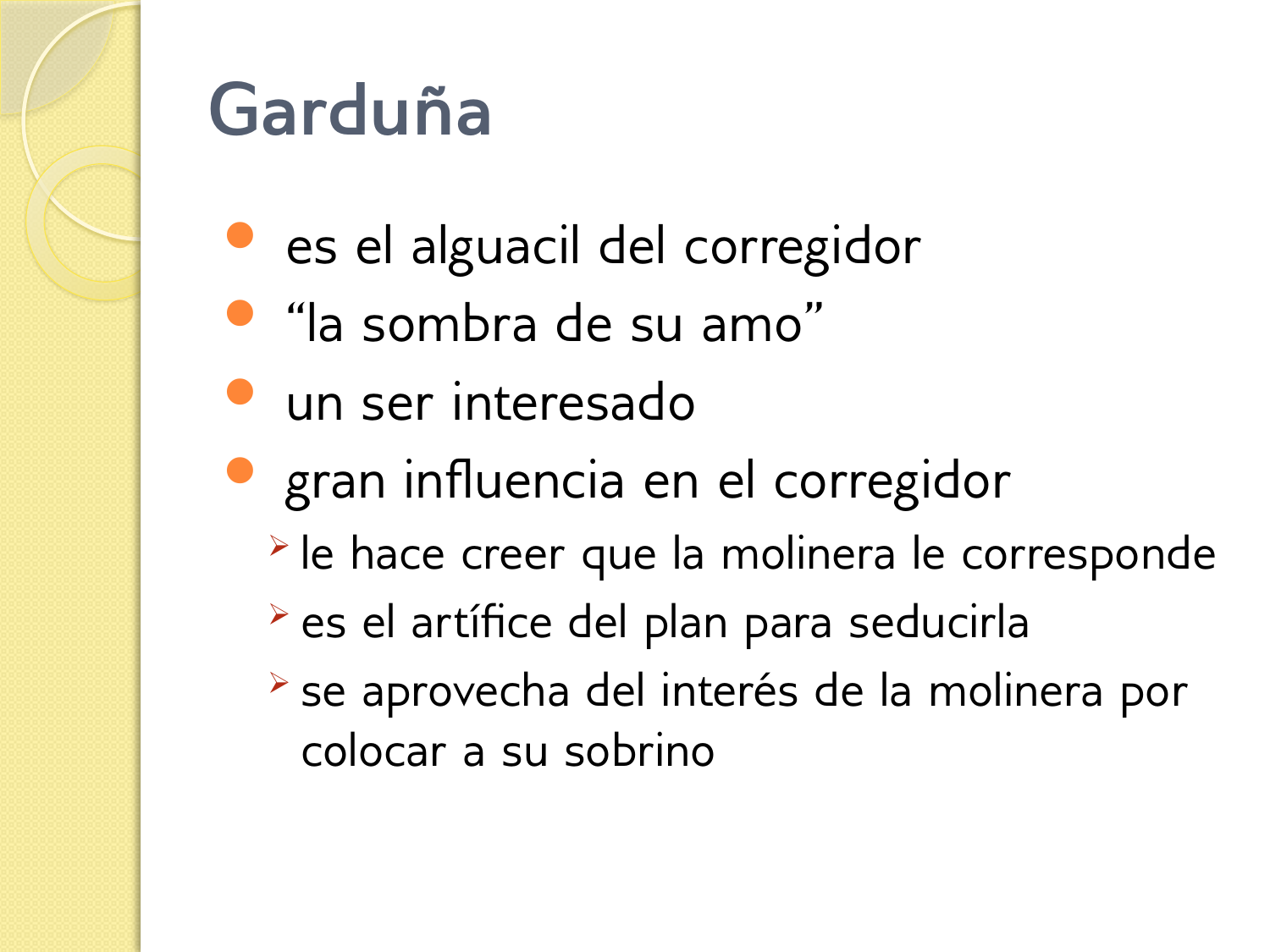

# Garduña
 es el alguacil del corregidor
 “la sombra de su amo”
 un ser interesado
 gran influencia en el corregidor
le hace creer que la molinera le corresponde
es el artífice del plan para seducirla
se aprovecha del interés de la molinera por colocar a su sobrino